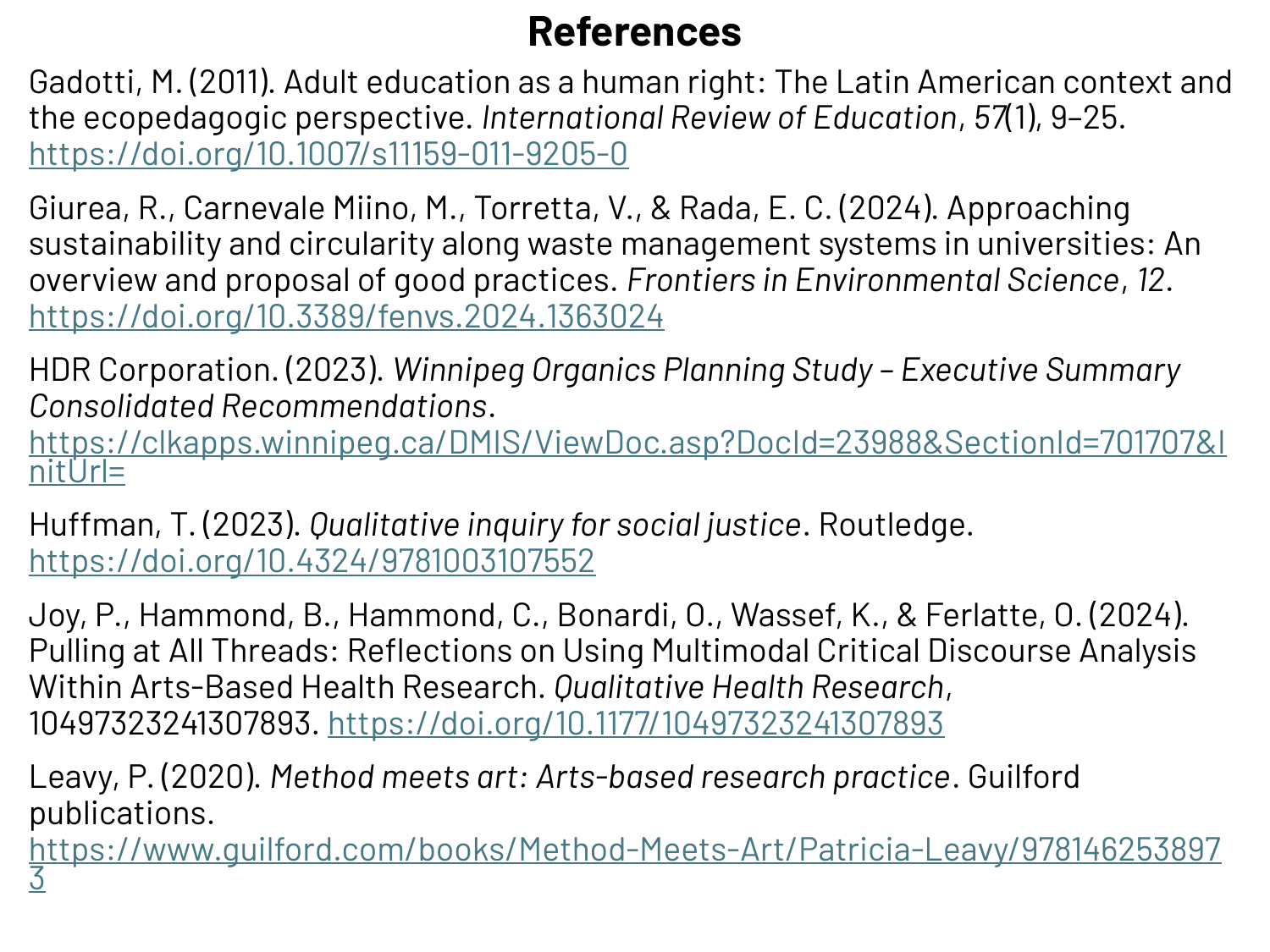

# References
Gadotti, M. (2011). Adult education as a human right: The Latin American context and the ecopedagogic perspective. International Review of Education, 57(1), 9–25. https://doi.org/10.1007/s11159-011-9205-0
Giurea, R., Carnevale Miino, M., Torretta, V., & Rada, E. C. (2024). Approaching sustainability and circularity along waste management systems in universities: An overview and proposal of good practices. Frontiers in Environmental Science, 12. https://doi.org/10.3389/fenvs.2024.1363024
HDR Corporation. (2023). Winnipeg Organics Planning Study – Executive Summary Consolidated Recommendations. https://clkapps.winnipeg.ca/DMIS/ViewDoc.asp?DocId=23988&SectionId=701707&InitUrl=
Huffman, T. (2023). Qualitative inquiry for social justice. Routledge. https://doi.org/10.4324/9781003107552
Joy, P., Hammond, B., Hammond, C., Bonardi, O., Wassef, K., & Ferlatte, O. (2024). Pulling at All Threads: Reflections on Using Multimodal Critical Discourse Analysis Within Arts-Based Health Research. Qualitative Health Research, 10497323241307893. https://doi.org/10.1177/10497323241307893
Leavy, P. (2020). Method meets art: Arts-based research practice. Guilford publications. https://www.guilford.com/books/Method-Meets-Art/Patricia-Leavy/9781462538973